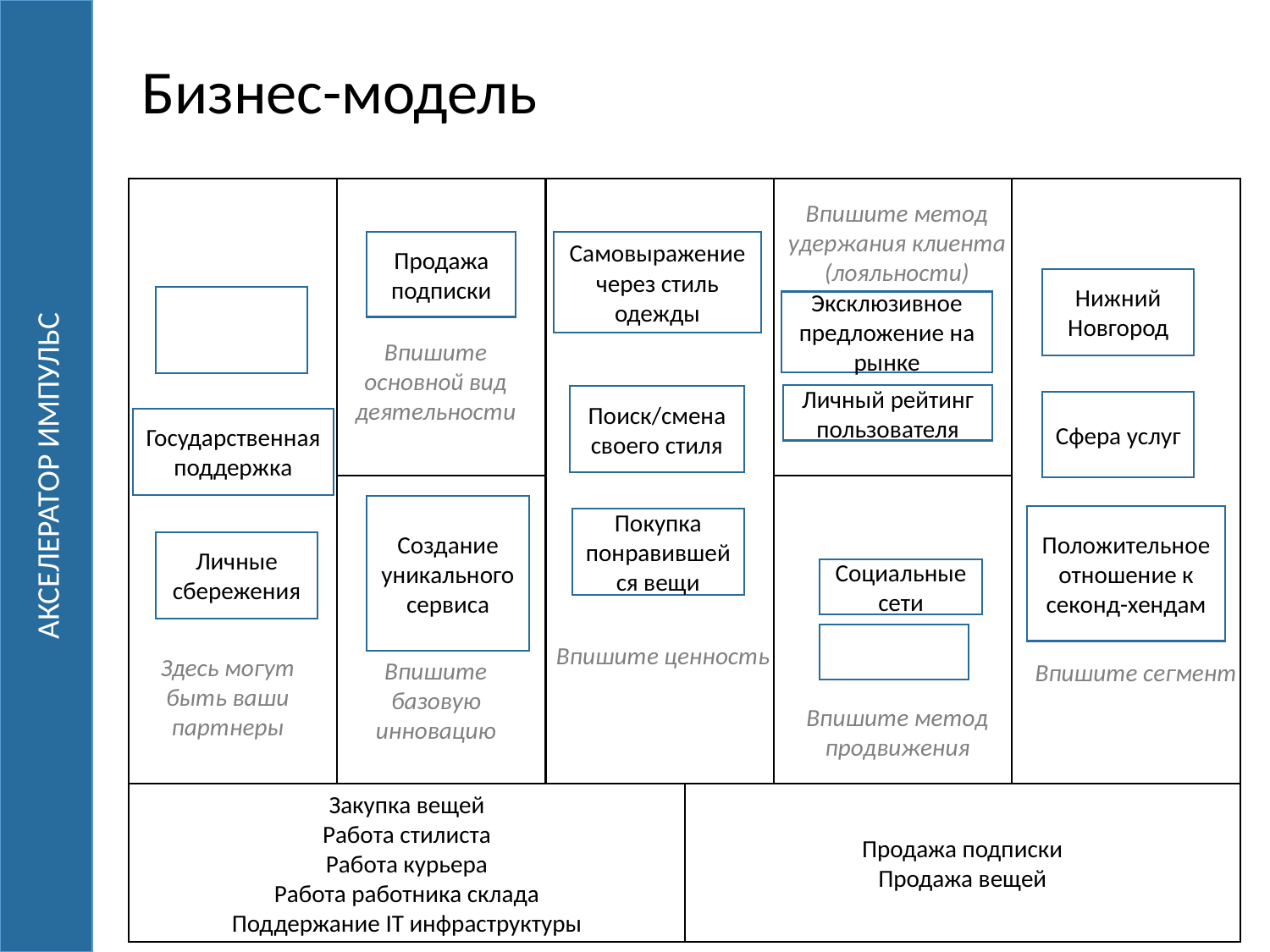

# Бизнес-модель

Впишите метод удержания клиента (лояльности)
Самовыражение через стиль одежды
Продажа подписки
Нижний Новгород

Эксклюзивное предложение на рынке
Впишите основной вид деятельности
Личный рейтинг пользователя
Поиск/смена своего стиля
Сфера услуг
Государственная поддержка
АКСЕЛЕРАТОР ИМПУЛЬС

Создание уникального сервиса
Положительное отношение к секонд-хендам
Покупка понравившейся вещи
Личные сбережения
Социальные сети

Впишите ценность
Здесь могут быть ваши партнеры
Впишите базовую инновацию
Впишите сегмент
Впишите метод продвижения
Закупка вещей
Работа стилиста
Работа курьера
Работа работника склада
Поддержание IT инфраструктуры
Продажа подписки
Продажа вещей